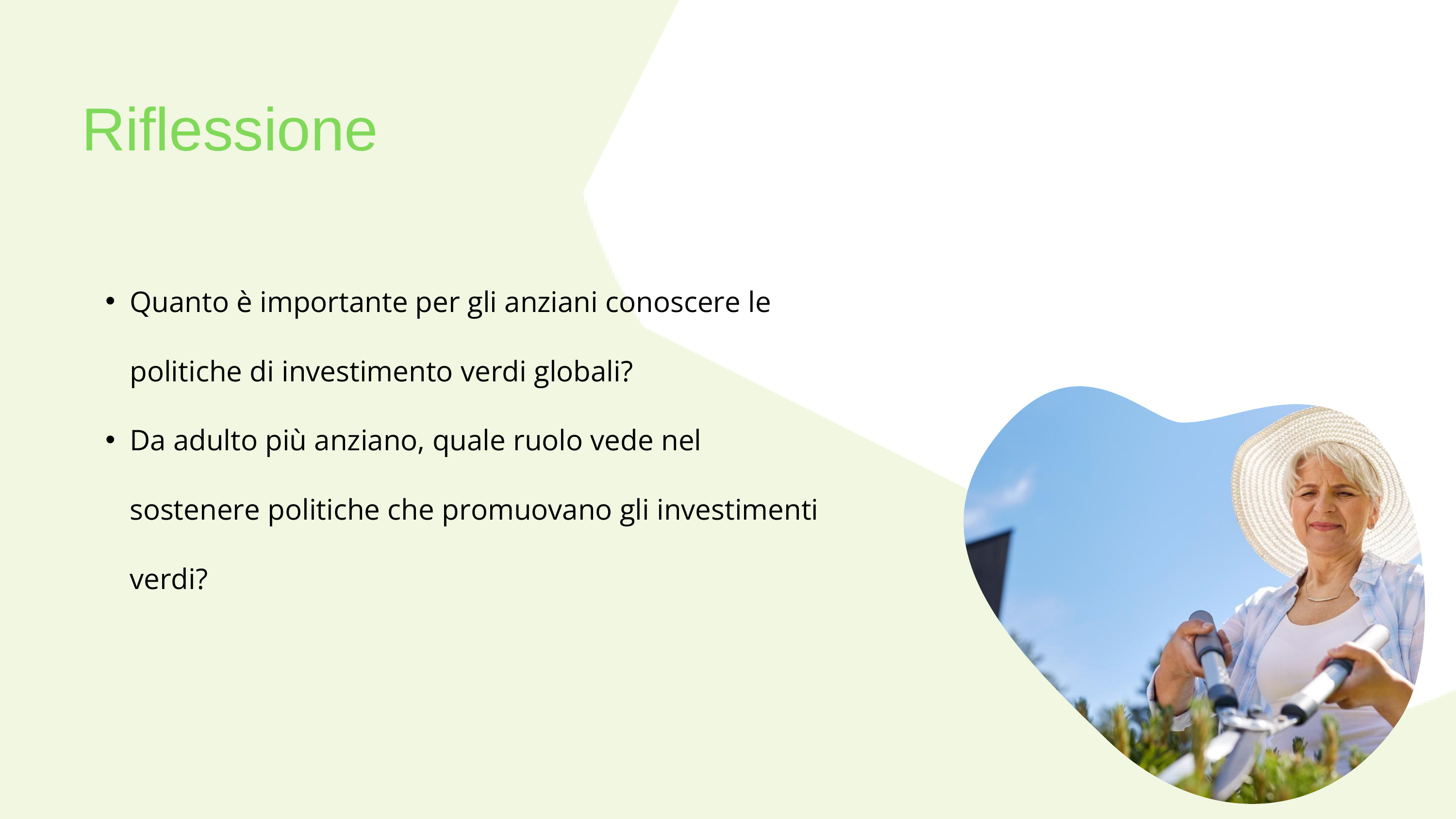

Riflessione
Quanto è importante per gli anziani conoscere le politiche di investimento verdi globali?
Da adulto più anziano, quale ruolo vede nel sostenere politiche che promuovano gli investimenti verdi?